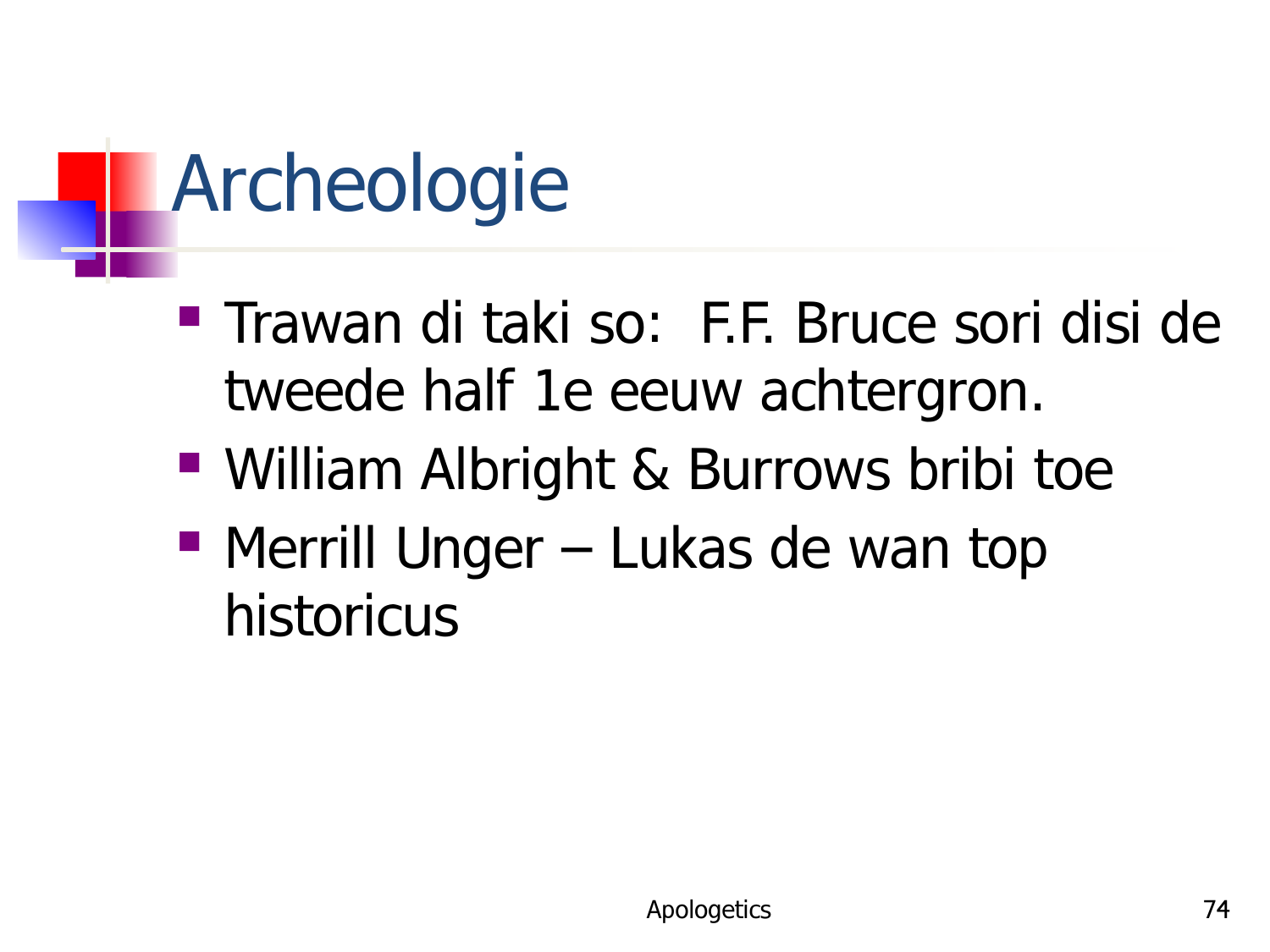

# Archeologie
Trawan di taki so:  F.F. Bruce sori disi de tweede half 1e eeuw achtergron.
William Albright & Burrows bribi toe
Merrill Unger – Lukas de wan top historicus
Apologetics
74